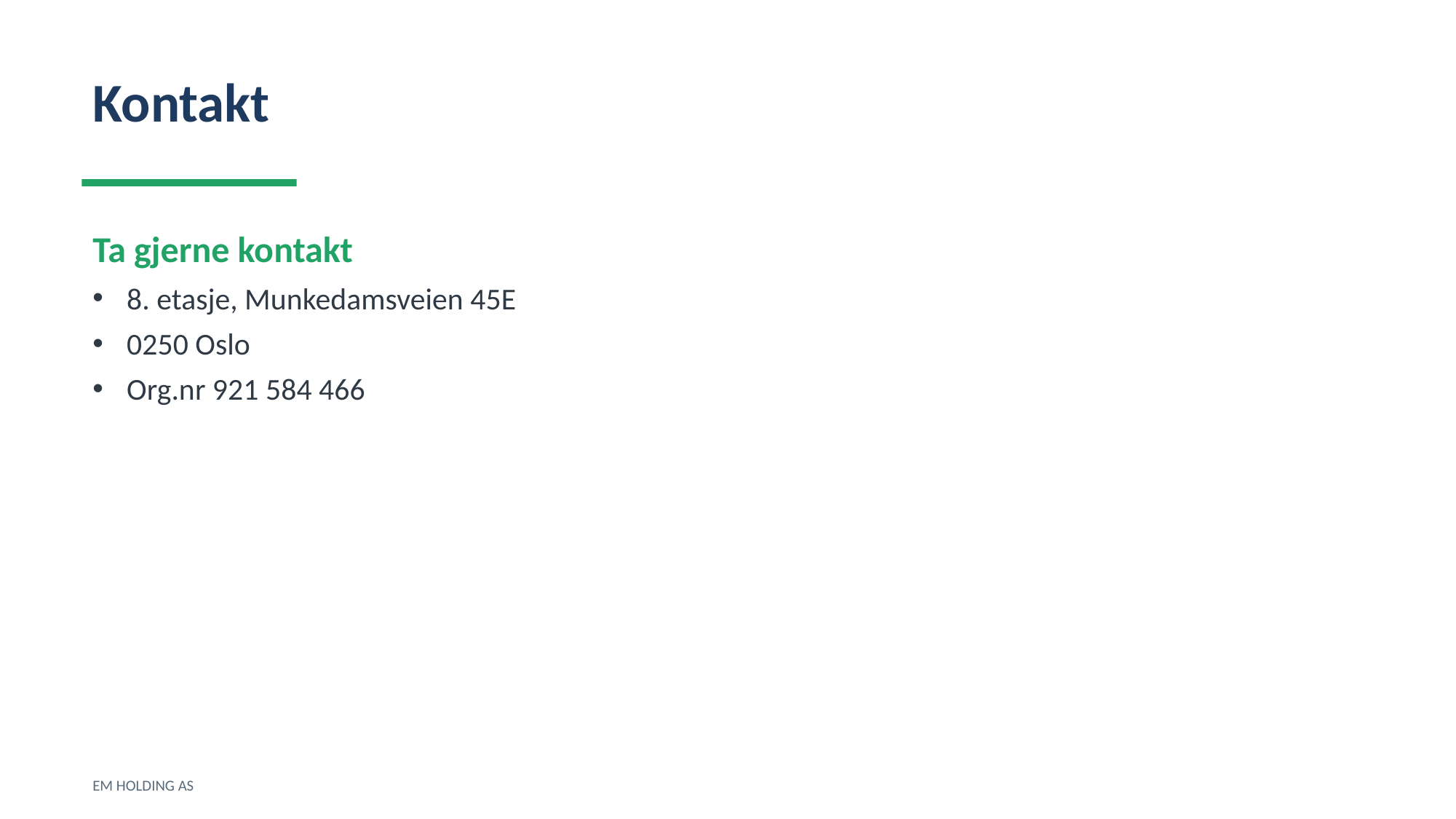

Kontakt

Ta gjerne kontakt
8. etasje, Munkedamsveien 45E
0250 Oslo
Org.nr 921 584 466
EM HOLDING AS